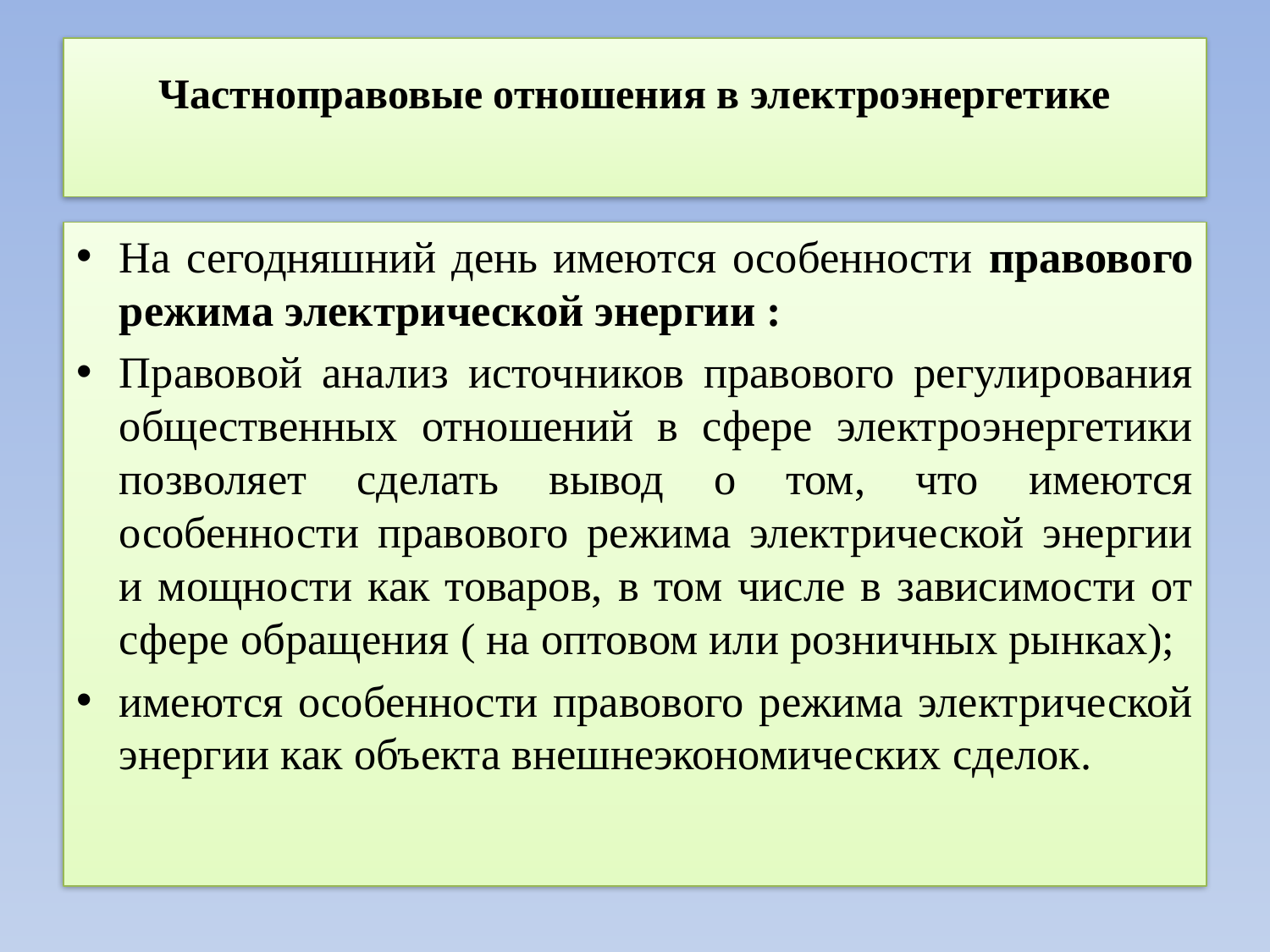

# Частноправовые отношения в электроэнергетике
На сегодняшний день имеются особенности правового режима электрической энергии :
Правовой анализ источников правового регулирования общественных отношений в сфере электроэнергетики позволяет сделать вывод о том, что имеются особенности правового режима электрической энергии и мощности как товаров, в том числе в зависимости от сфере обращения ( на оптовом или розничных рынках);
имеются особенности правового режима электрической энергии как объекта внешнеэкономических сделок.